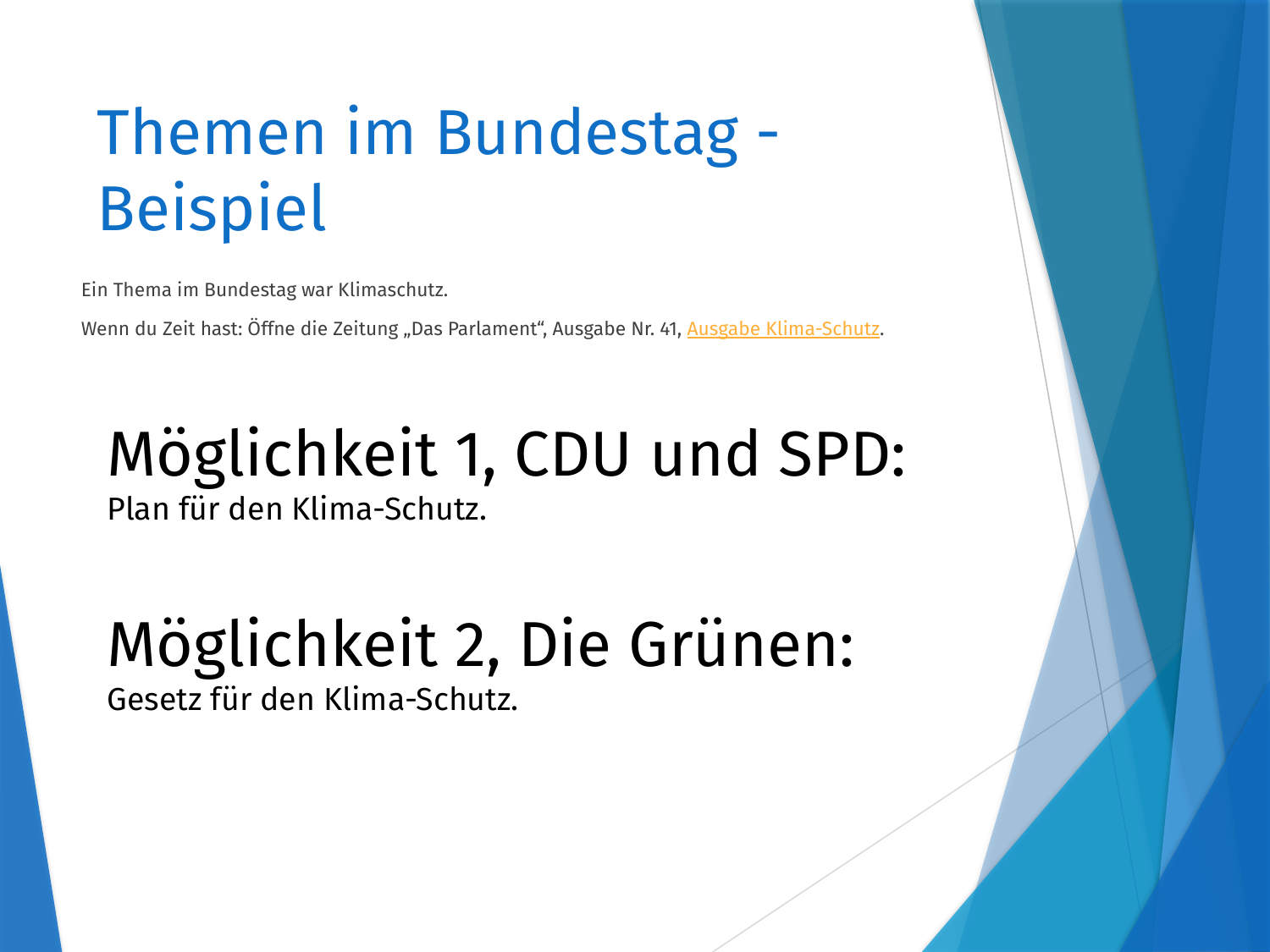

# Themen im Bundestag - Beispiel
Ein Thema im Bundestag war Klimaschutz.
Wenn du Zeit hast: Öffne die Zeitung „Das Parlament“, Ausgabe Nr. 41, Ausgabe Klima-Schutz.

Möglichkeit 1, CDU und SPD:
Plan für den Klima-Schutz.

Möglichkeit 2, Die Grünen:
Gesetz für den Klima-Schutz.